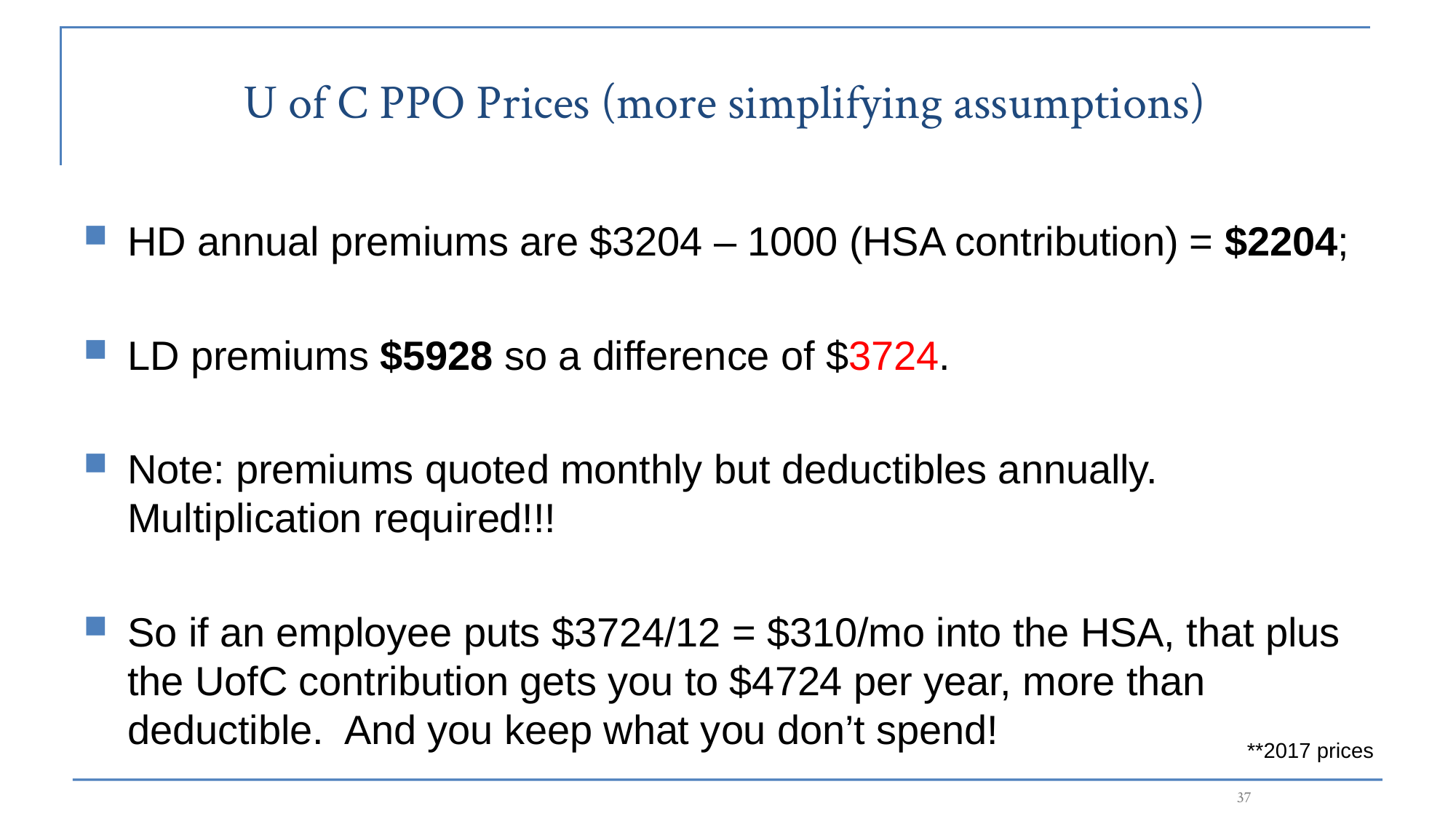

# U of C PPO Prices (more simplifying assumptions)
HD annual premiums are $3204 – 1000 (HSA contribution) = $2204;

LD premiums $5928 so a difference of $3724.

Note: premiums quoted monthly but deductibles annually.  Multiplication required!!!

So if an employee puts $3724/12 = $310/mo into the HSA, that plus the UofC contribution gets you to $4724 per year, more than deductible.  And you keep what you don’t spend!
**2017 prices